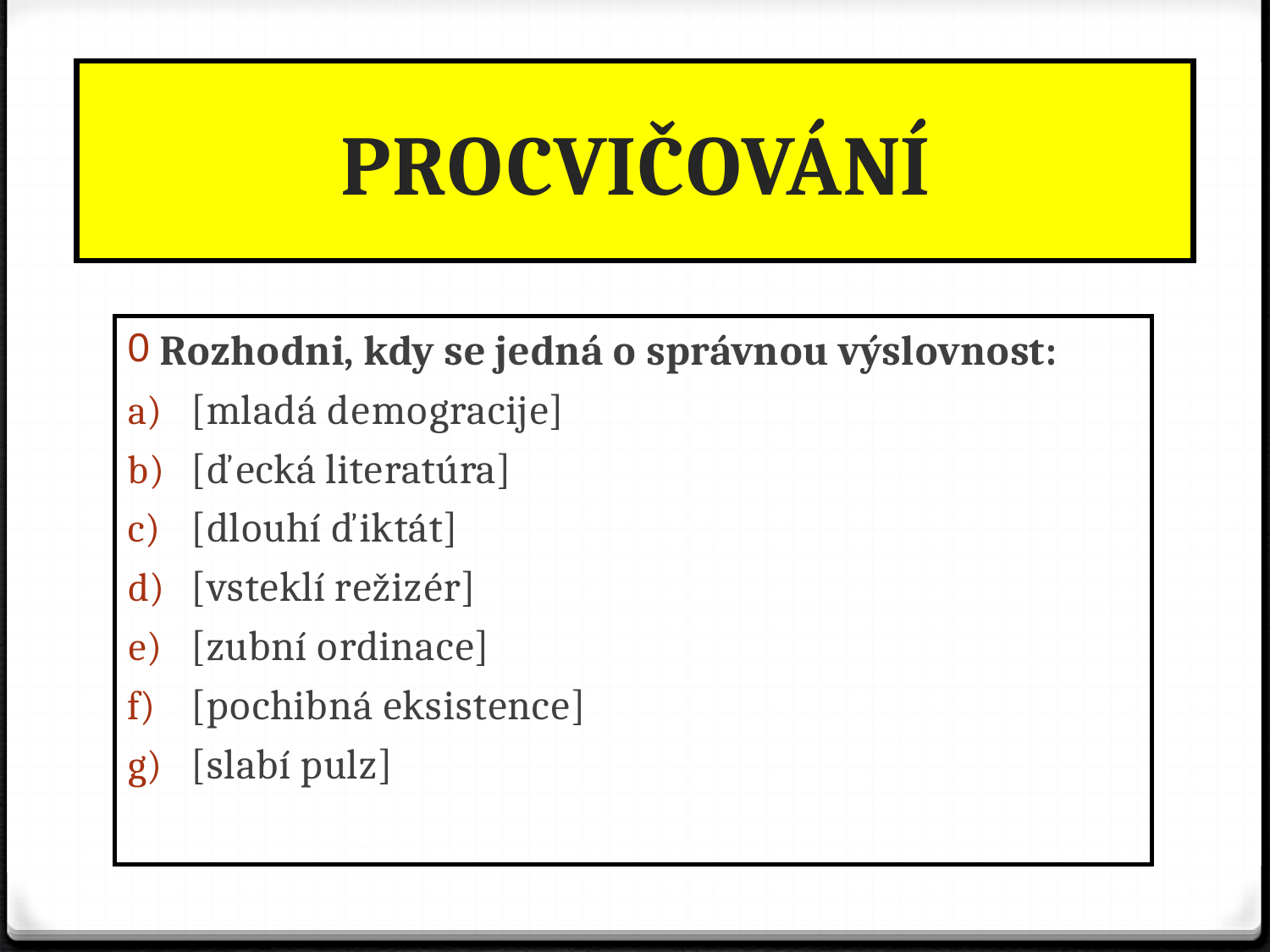

# PROCVIČOVÁNÍ
Rozhodni, kdy se jedná o správnou výslovnost:
[mladá demogracije]
[ďecká literatúra]
[dlouhí ďiktát]
[vsteklí režizér]
[zubní ordinace]
[pochibná eksistence]
[slabí pulz]